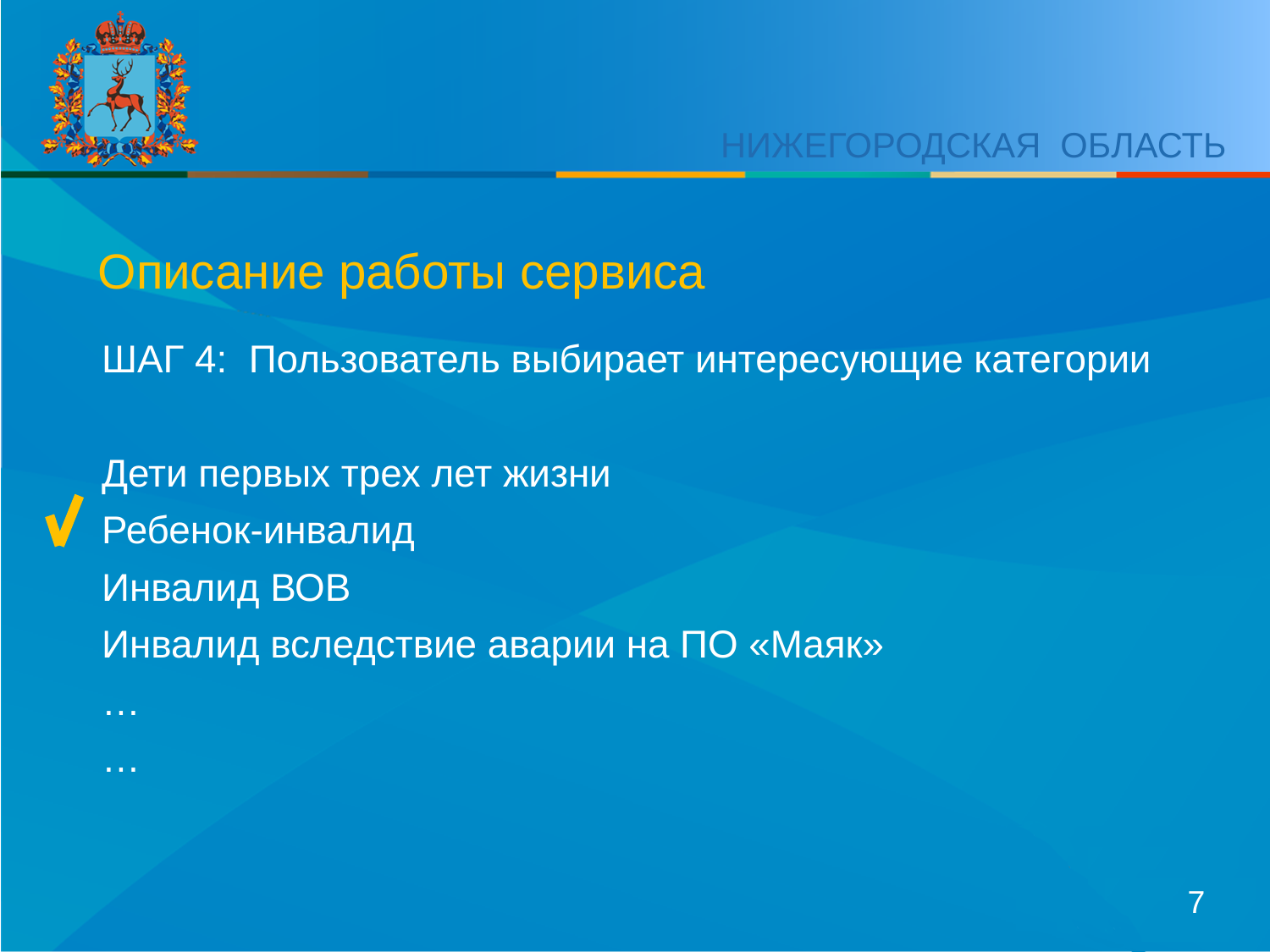

НИЖЕГОРОДСКАЯ  ОБЛАСТЬ
Описание работы сервиса
ШАГ 4:  Пользователь выбирает интересующие категории

Дети первых трех лет жизни
Ребенок-инвалид
Инвалид ВОВ
Инвалид вследствие аварии на ПО «Маяк»
…
…

7